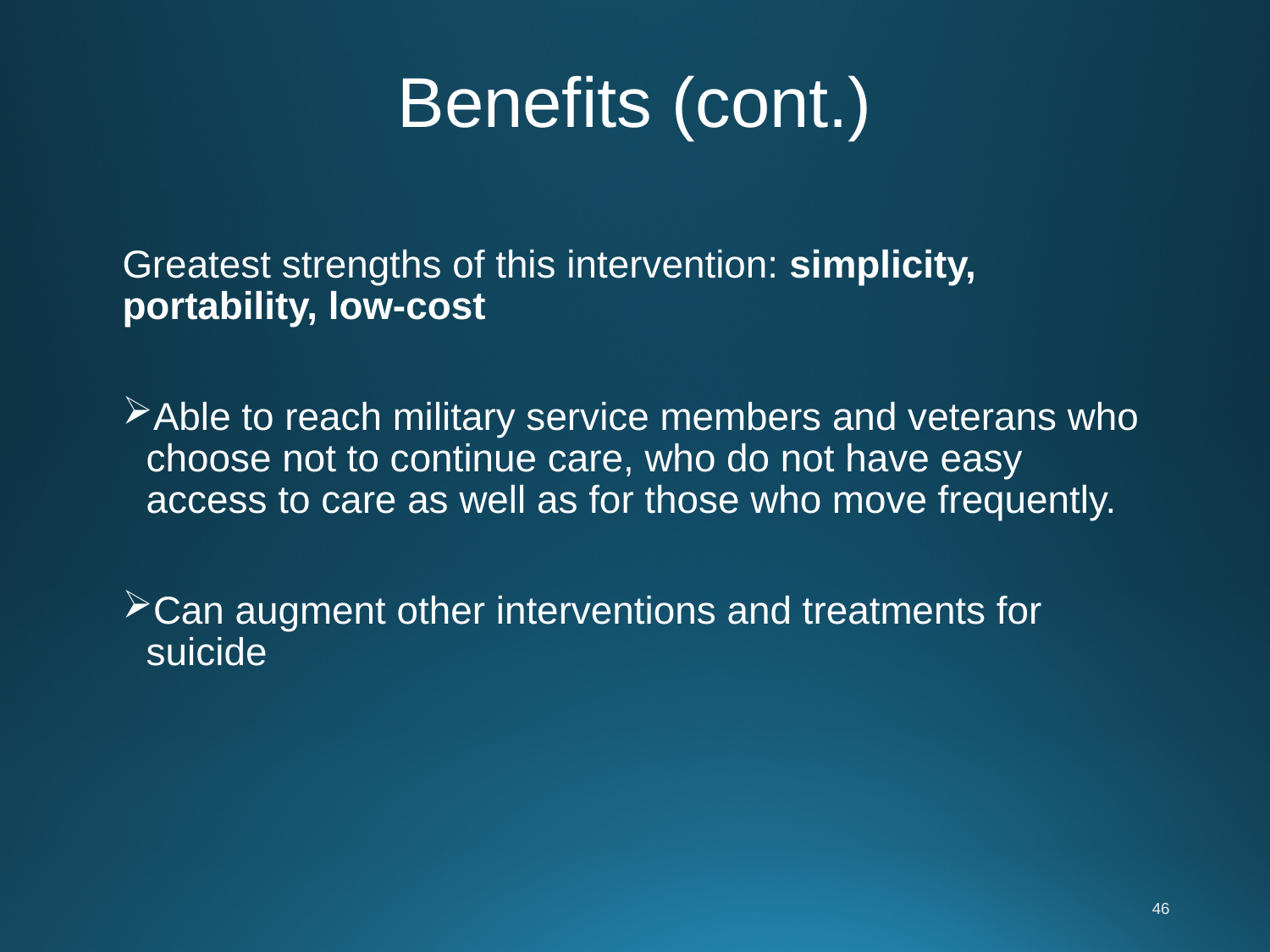

# Benefits (cont.)
Greatest strengths of this intervention: simplicity, portability, low-cost

Able to reach military service members and veterans who choose not to continue care, who do not have easy access to care as well as for those who move frequently.

Can augment other interventions and treatments for suicide
46